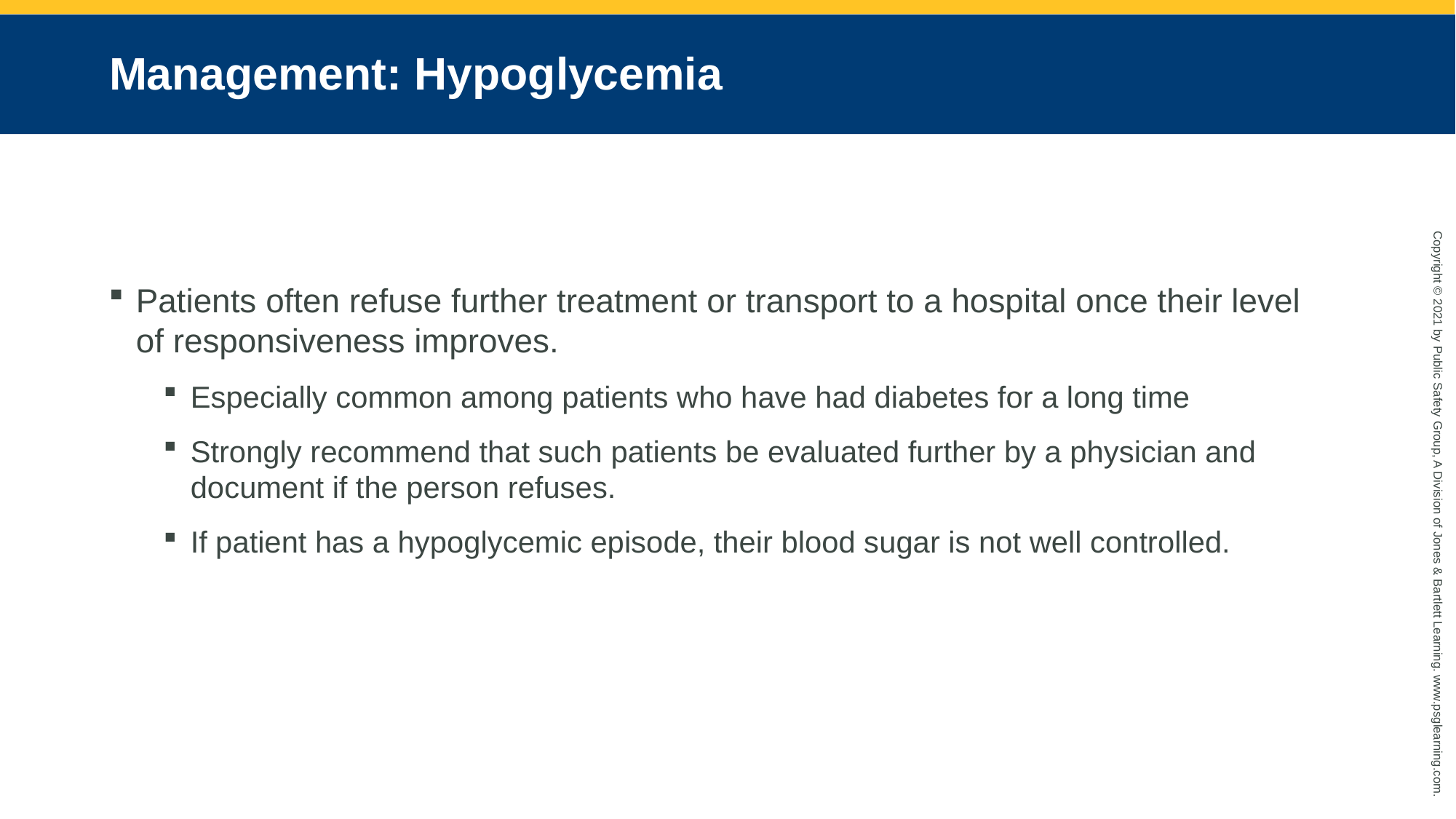

# Management: Hypoglycemia
Patients often refuse further treatment or transport to a hospital once their level of responsiveness improves.
Especially common among patients who have had diabetes for a long time
Strongly recommend that such patients be evaluated further by a physician and document if the person refuses.
If patient has a hypoglycemic episode, their blood sugar is not well controlled.